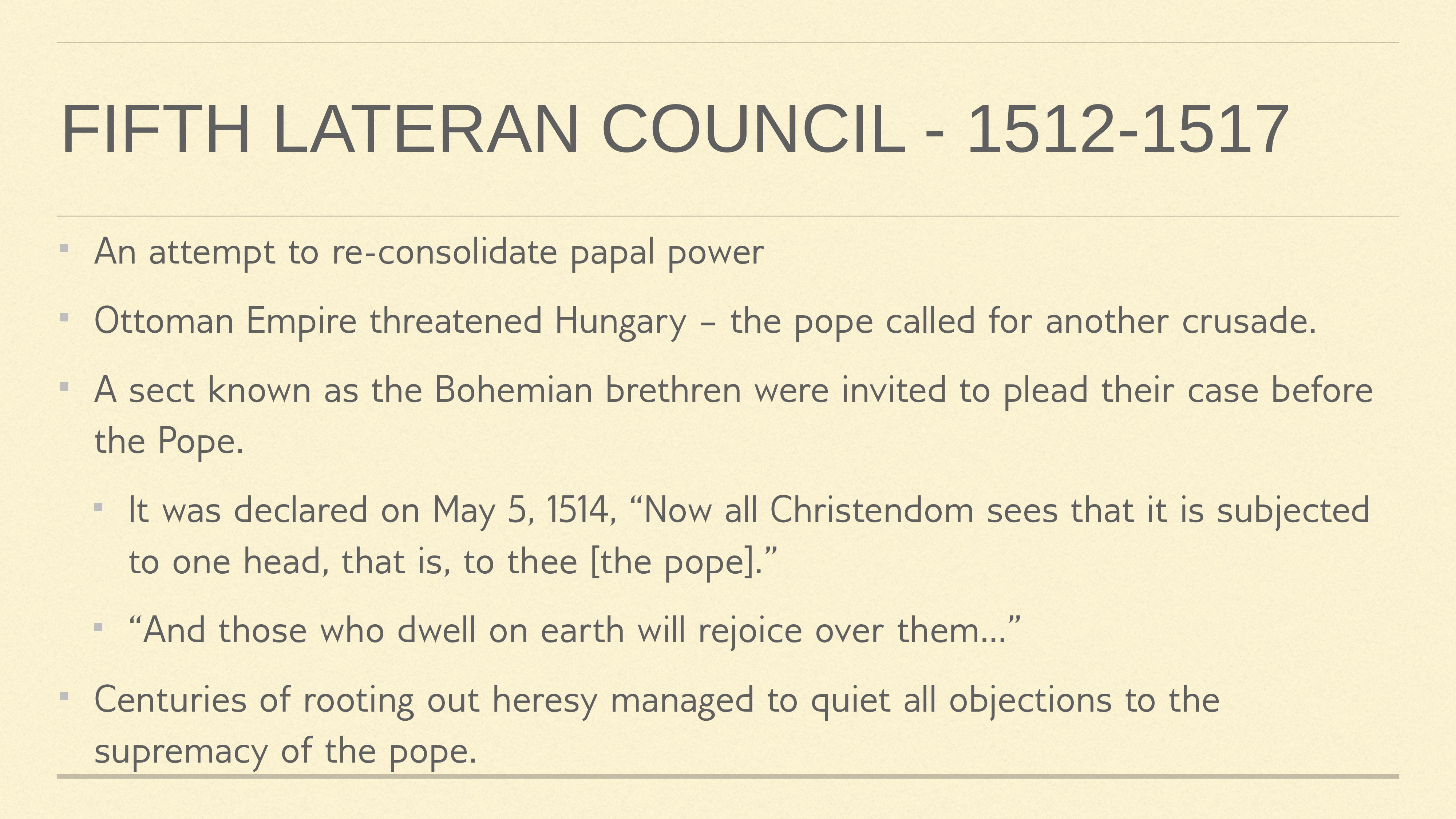

# Fifth Lateran council - 1512-1517
An attempt to re-consolidate papal power
Ottoman Empire threatened Hungary – the pope called for another crusade.
A sect known as the Bohemian brethren were invited to plead their case before the Pope.
It was declared on May 5, 1514, “Now all Christendom sees that it is subjected to one head, that is, to thee [the pope].”
“And those who dwell on earth will rejoice over them…”
Centuries of rooting out heresy managed to quiet all objections to the supremacy of the pope.